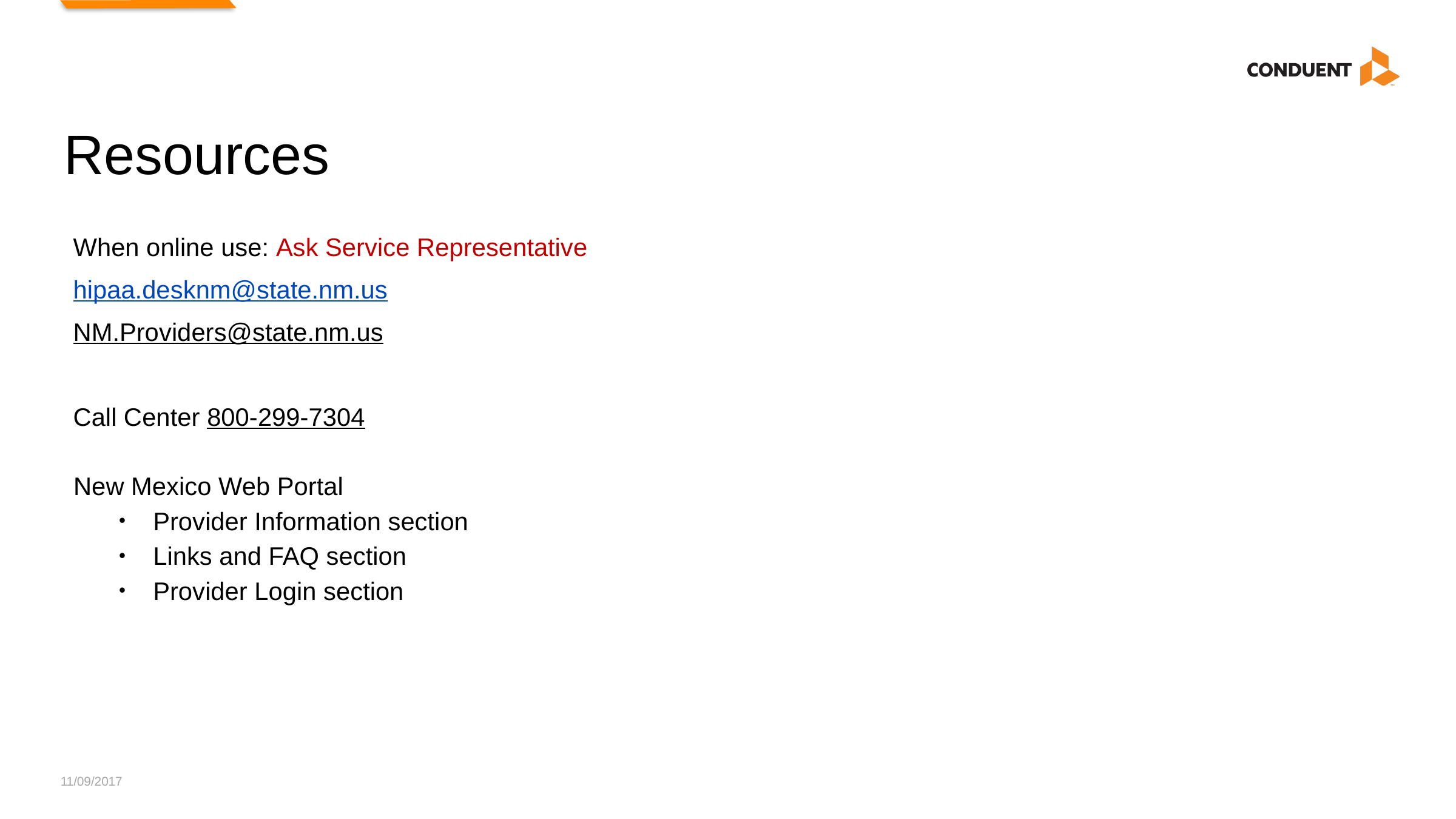

Resources
When online use: Ask Service Representative
hipaa.desknm@state.nm.us
NM.Providers@state.nm.us

Call Center 800-299-7304

New Mexico Web Portal
Provider Information section
Links and FAQ section
Provider Login section

11/09/2017